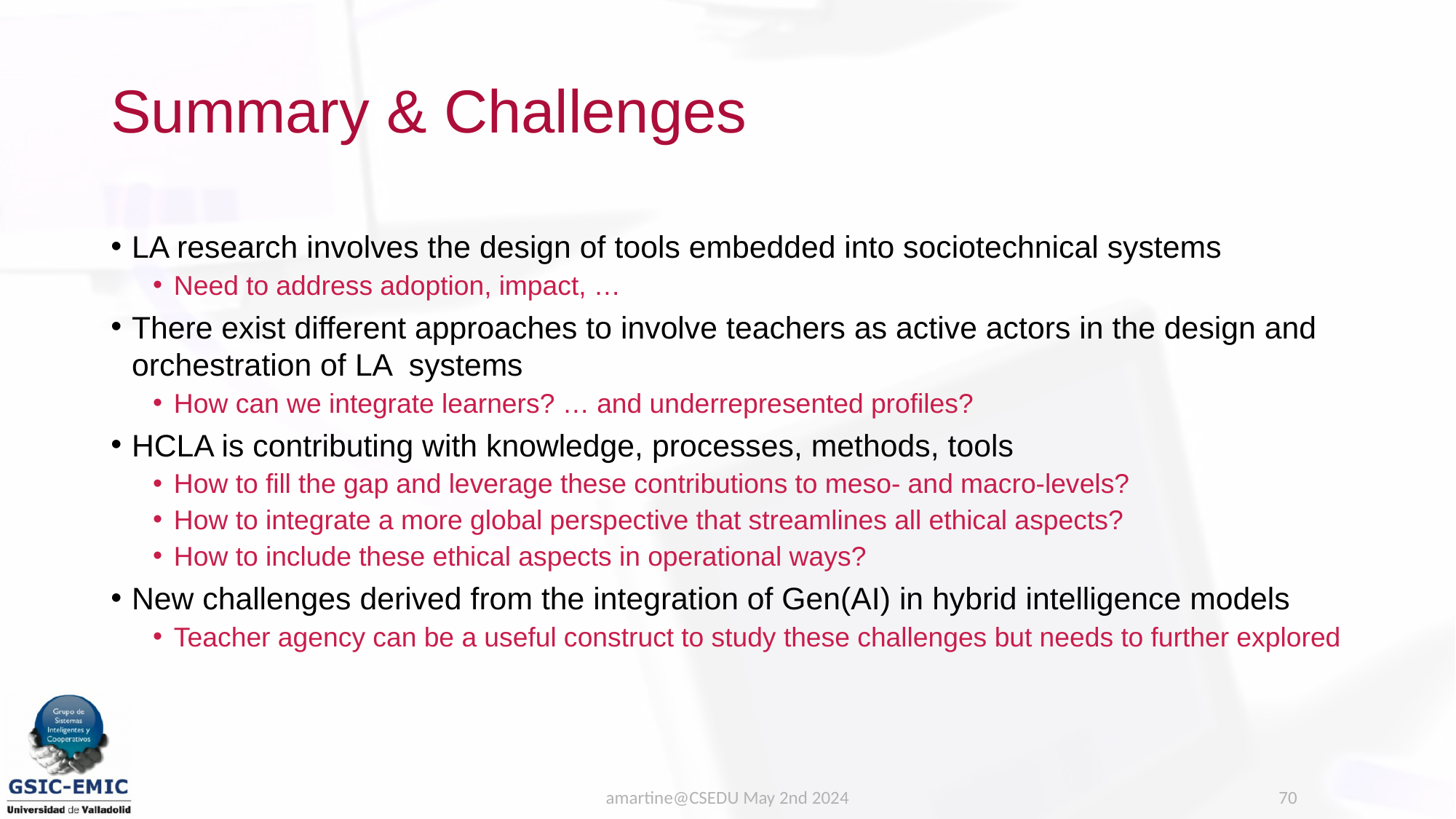

# Summary & Challenges
LA research involves the design of tools embedded into sociotechnical systems
Need to address adoption, impact, …
There exist different approaches to involve teachers as active actors in the design and orchestration of LA  systems
How can we integrate learners? … and underrepresented profiles?
HCLA is contributing with knowledge, processes, methods, tools
How to fill the gap and leverage these contributions to meso- and macro-levels?
How to integrate a more global perspective that streamlines all ethical aspects?
How to include these ethical aspects in operational ways?
New challenges derived from the integration of Gen(AI) in hybrid intelligence models
Teacher agency can be a useful construct to study these challenges but needs to further explored
amartine@CSEDU May 2nd 2024
70